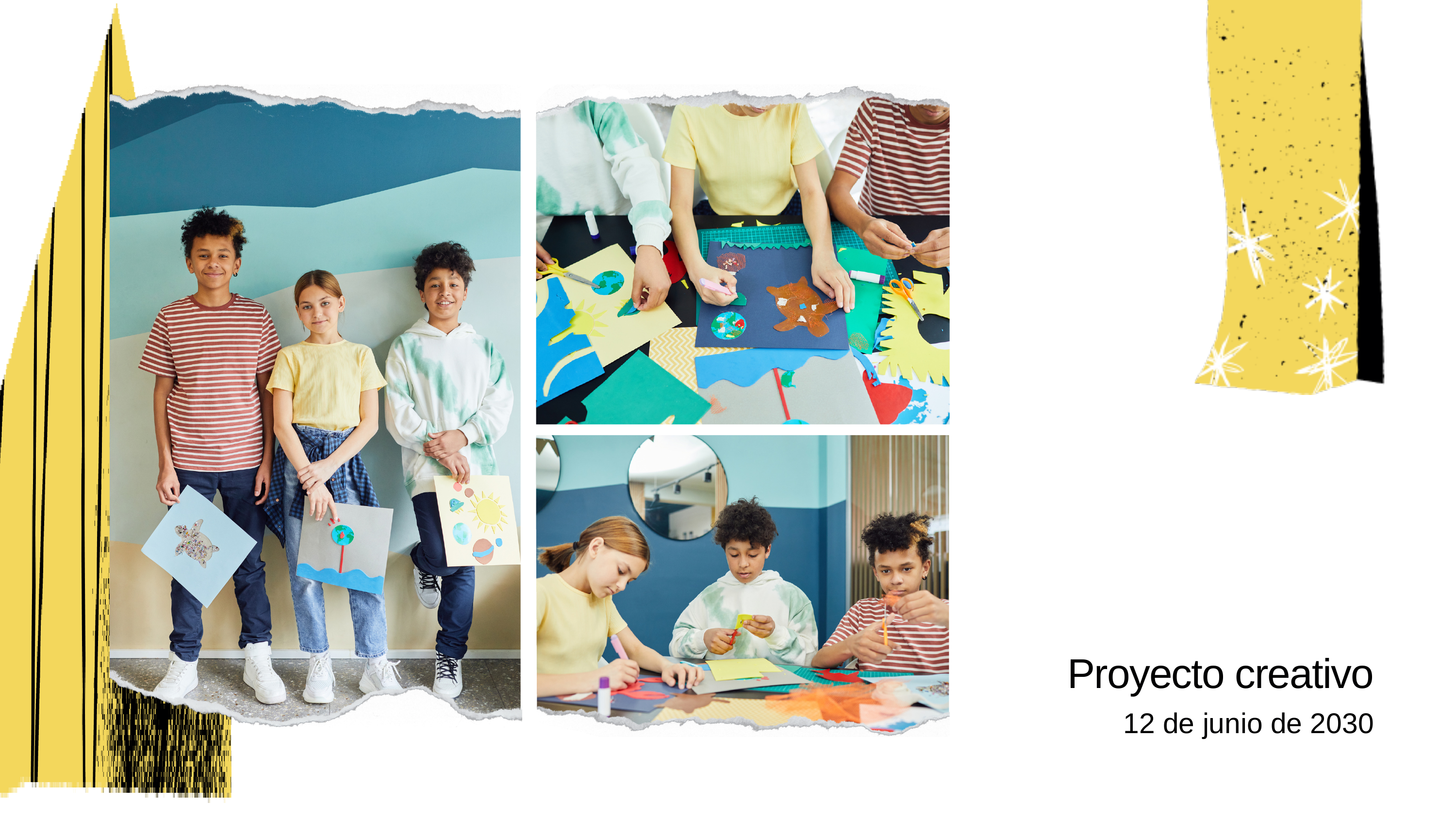

Proyecto creativo
12 de junio de 2030